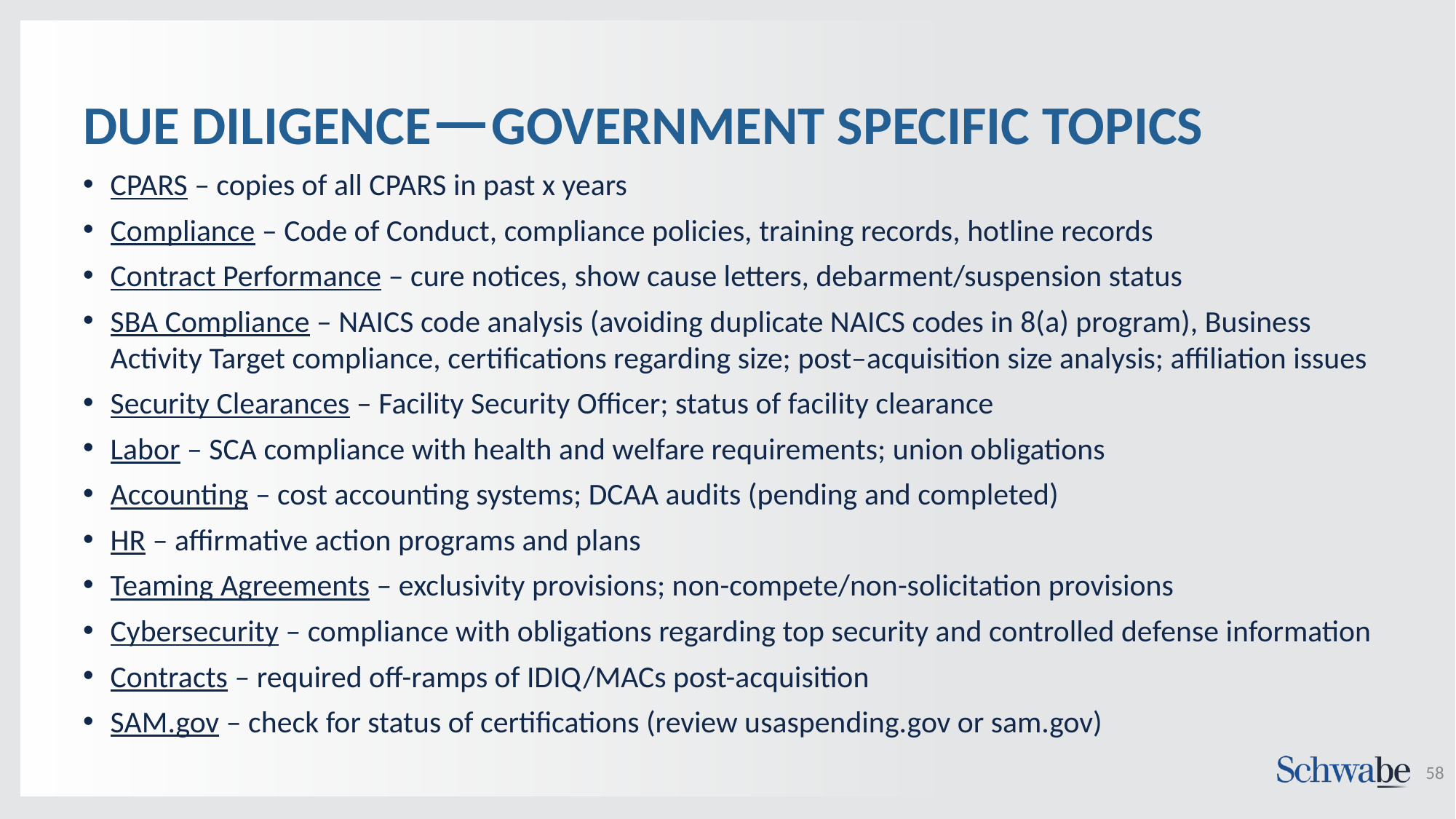

# DUE DILIGENCE—GOVERNMENT SPECIFIC TOPICS
CPARS – copies of all CPARS in past x years
Compliance – Code of Conduct, compliance policies, training records, hotline records
Contract Performance – cure notices, show cause letters, debarment/suspension status
SBA Compliance – NAICS code analysis (avoiding duplicate NAICS codes in 8(a) program), Business Activity Target compliance, certifications regarding size; post–acquisition size analysis; affiliation issues
Security Clearances – Facility Security Officer; status of facility clearance
Labor – SCA compliance with health and welfare requirements; union obligations
Accounting – cost accounting systems; DCAA audits (pending and completed)
HR – affirmative action programs and plans
Teaming Agreements – exclusivity provisions; non-compete/non-solicitation provisions
Cybersecurity – compliance with obligations regarding top security and controlled defense information
Contracts – required off-ramps of IDIQ/MACs post-acquisition
SAM.gov – check for status of certifications (review usaspending.gov or sam.gov)

58